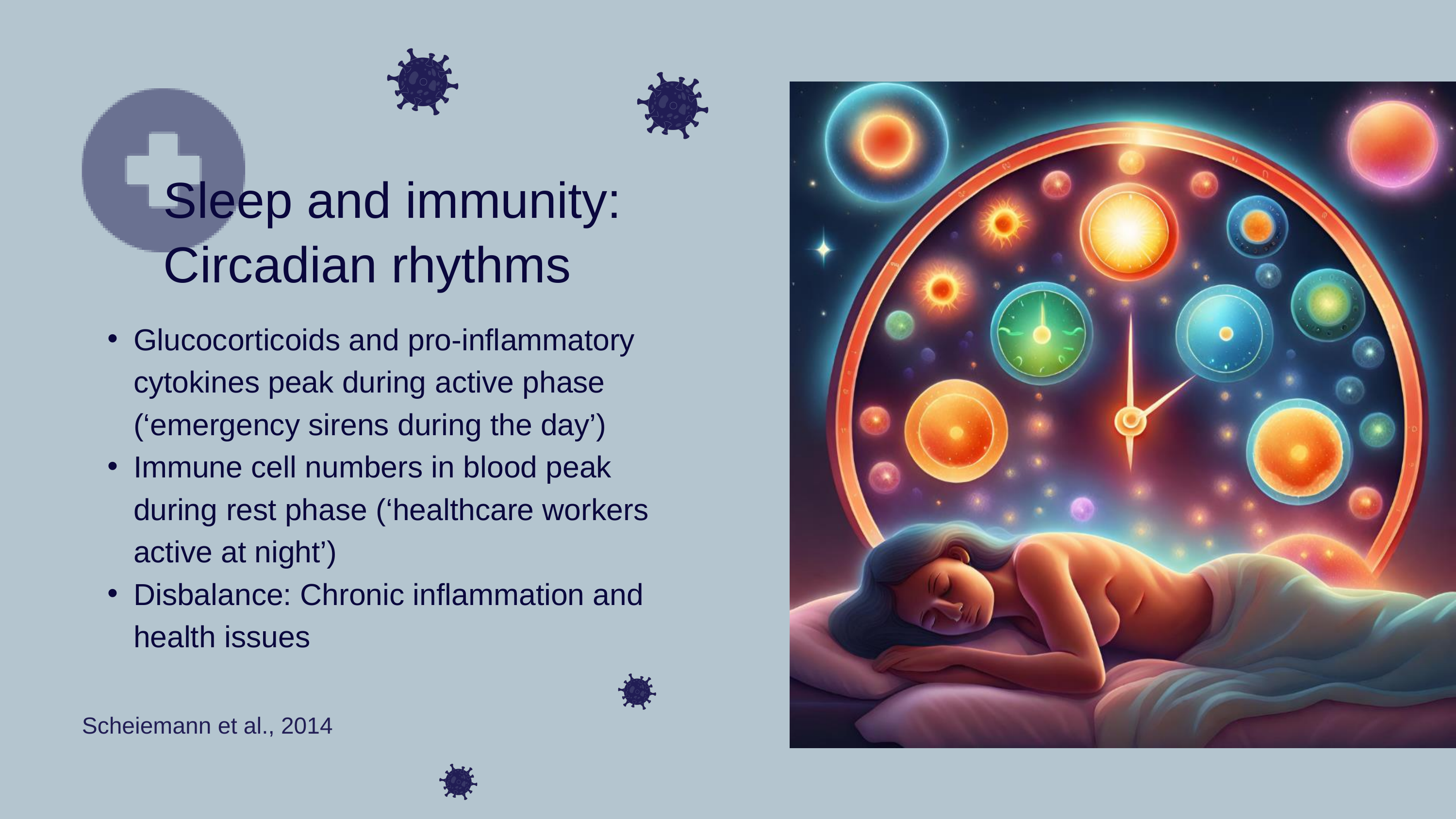

Sleep and immunity: Circadian rhythms
Glucocorticoids and pro-inflammatory cytokines peak during active phase (‘emergency sirens during the day’)
Immune cell numbers in blood peak during rest phase (‘healthcare workers active at night’)
Disbalance: Chronic inflammation and health issues

Scheiemann et al., 2014